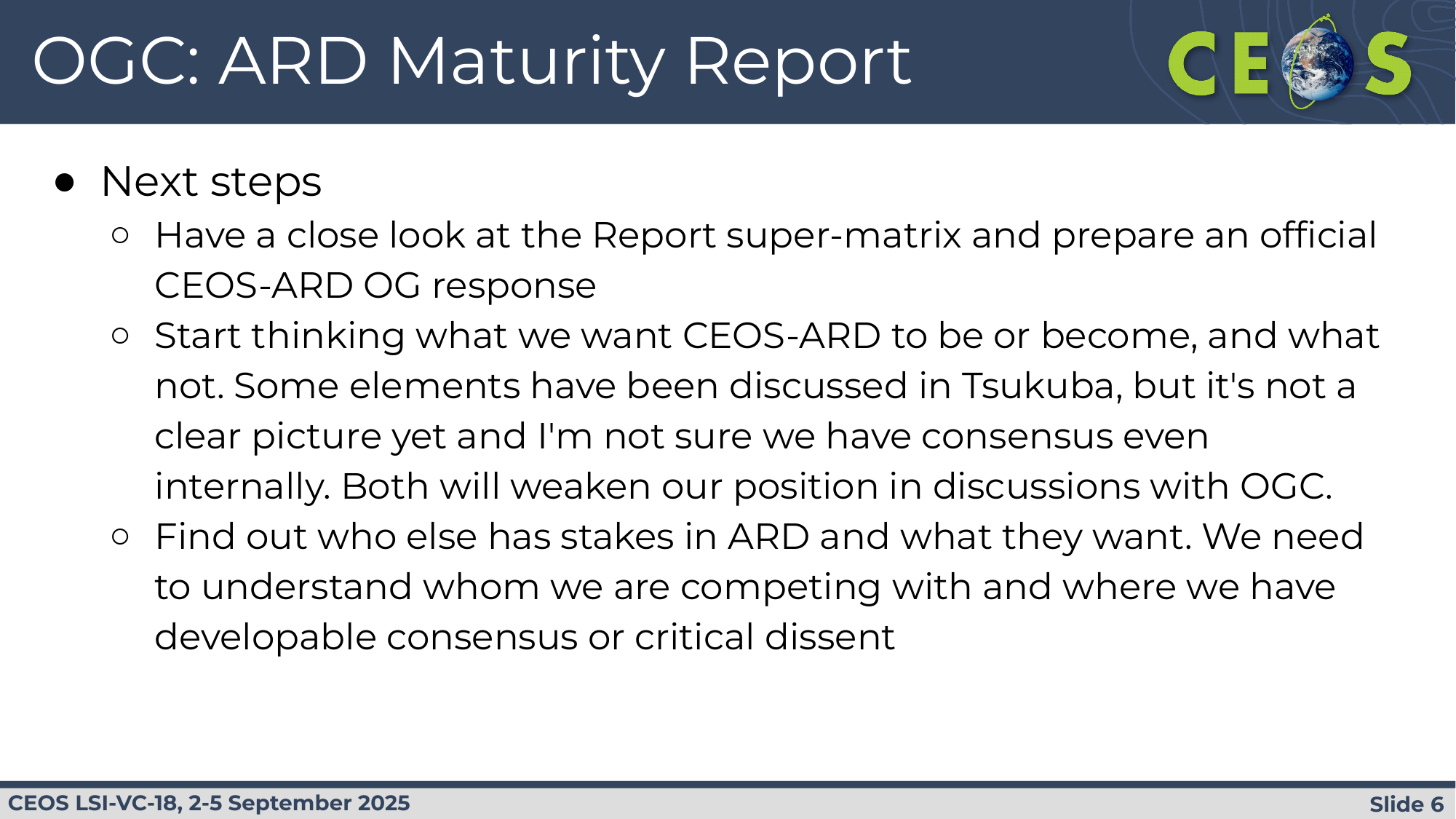

# OGC: ARD Maturity Report
Next steps
Have a close look at the Report super-matrix and prepare an official CEOS-ARD OG response
Start thinking what we want CEOS-ARD to be or become, and what not. Some elements have been discussed in Tsukuba, but it's not a clear picture yet and I'm not sure we have consensus even internally. Both will weaken our position in discussions with OGC.
Find out who else has stakes in ARD and what they want. We need to understand whom we are competing with and where we have developable consensus or critical dissent